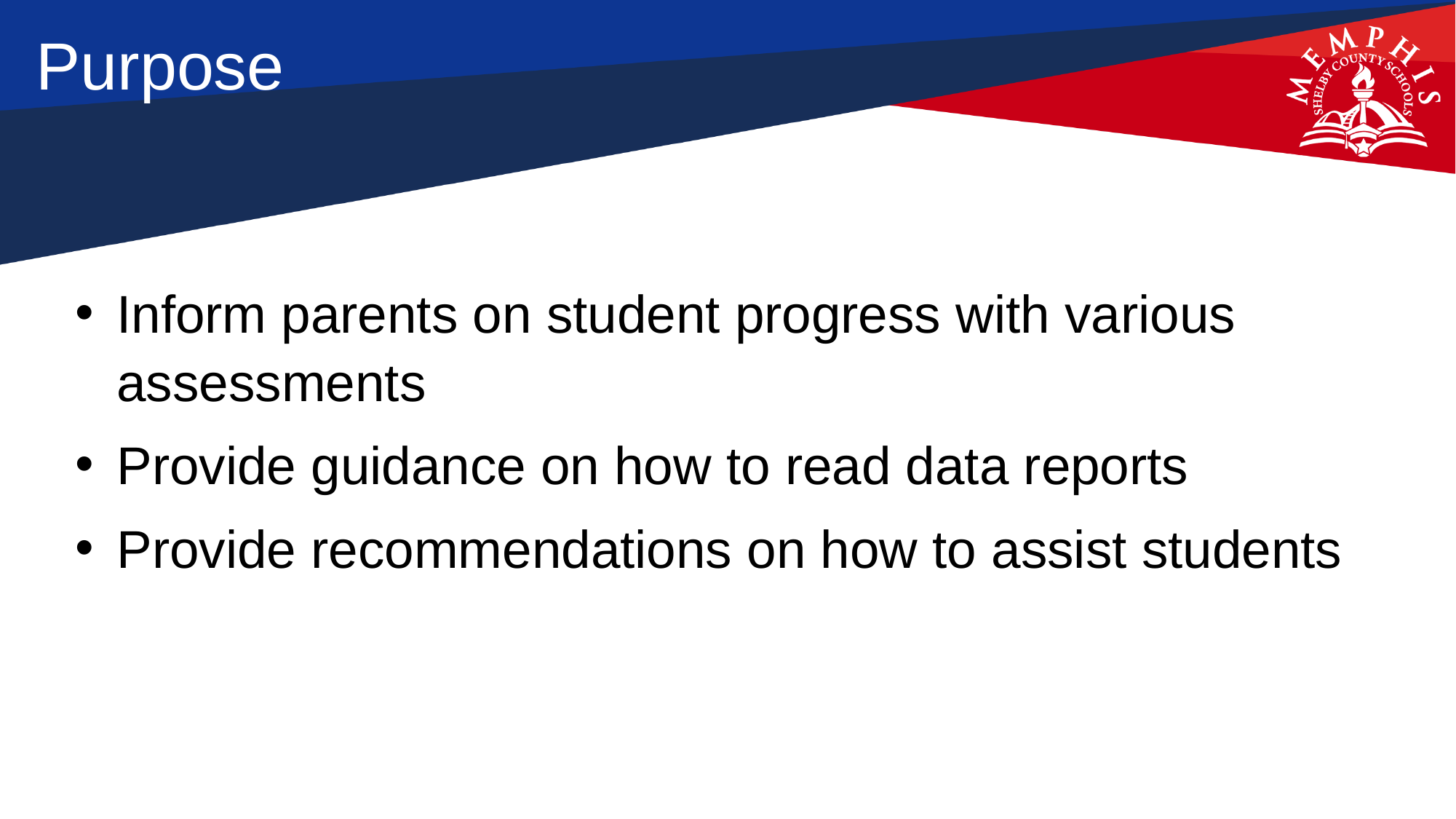

# Purpose
Inform parents on student progress with various assessments
Provide guidance on how to read data reports
Provide recommendations on how to assist students